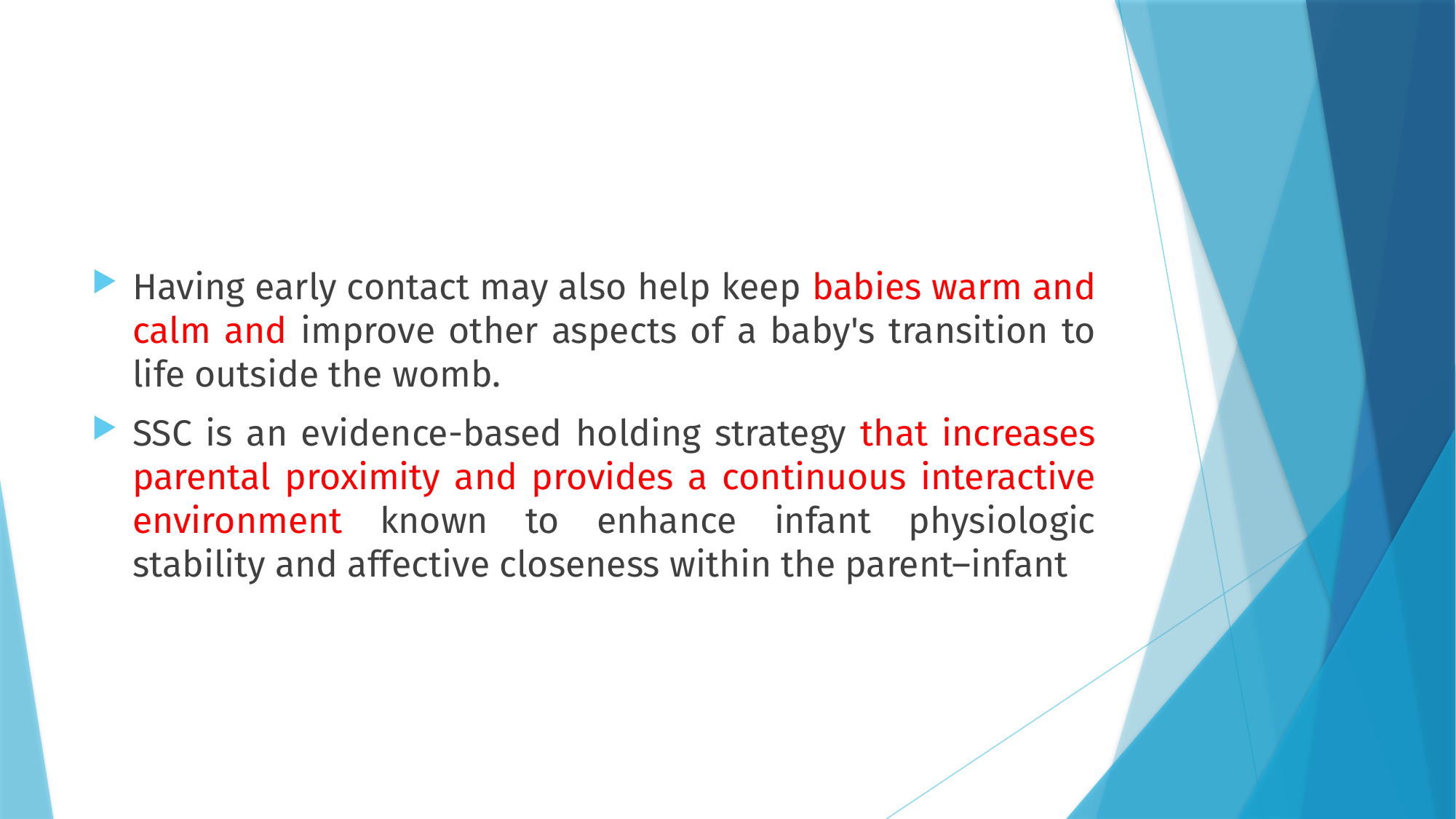

#
Having early contact may also help keep babies warm and calm and improve other aspects of a baby's transition to life outside the womb.
SSC is an evidence-based holding strategy that increases parental proximity and provides a continuous interactive environment known to enhance infant physiologic stability and affective closeness within the parent–infant